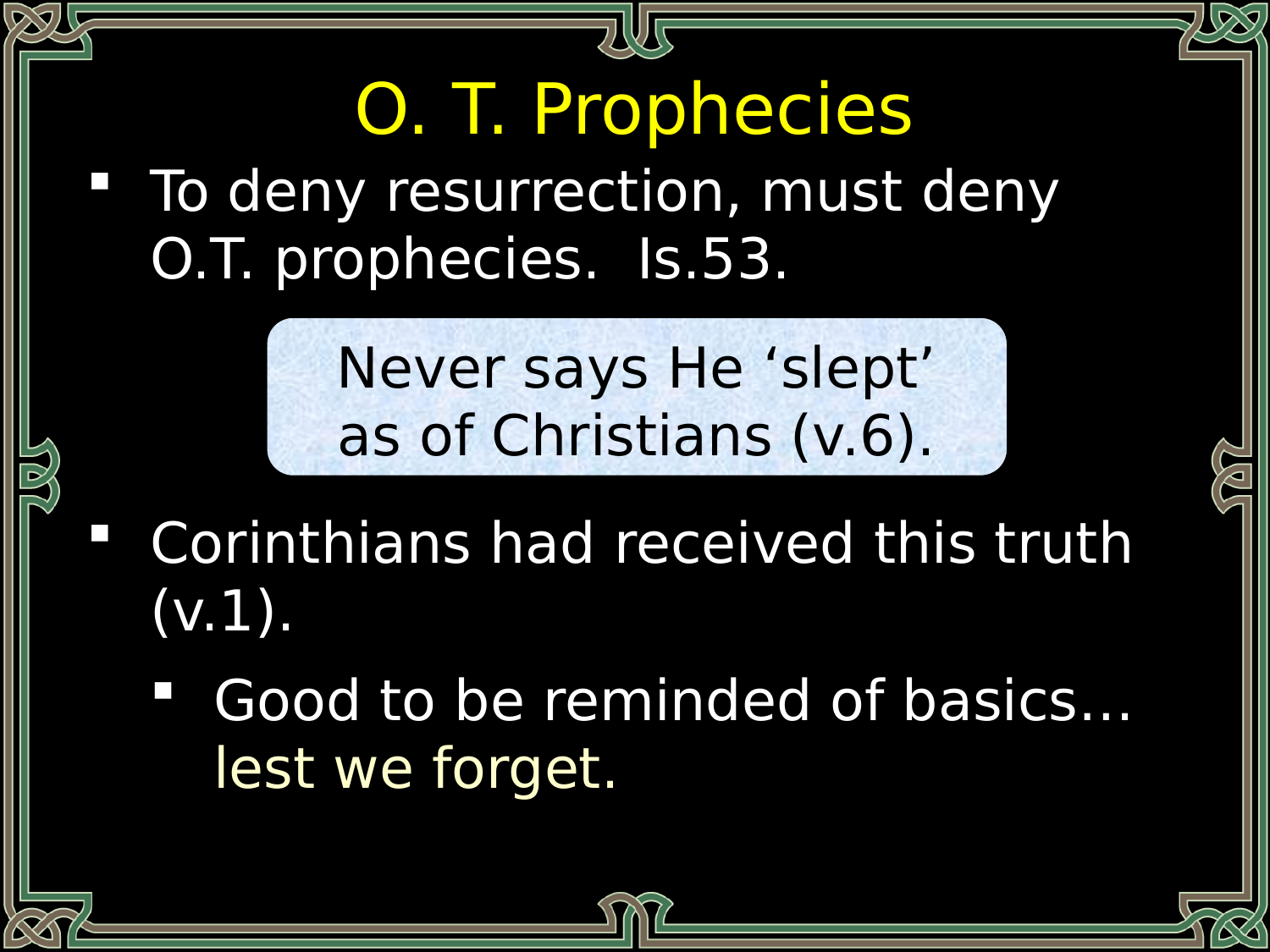

O. T. Prophecies
To deny resurrection, must deny O.T. prophecies.  Is.53.

Corinthians had received this truth (v.1).
Good to be reminded of basics… lest we forget.

Never says He ‘slept’
as of Christians (v.6).